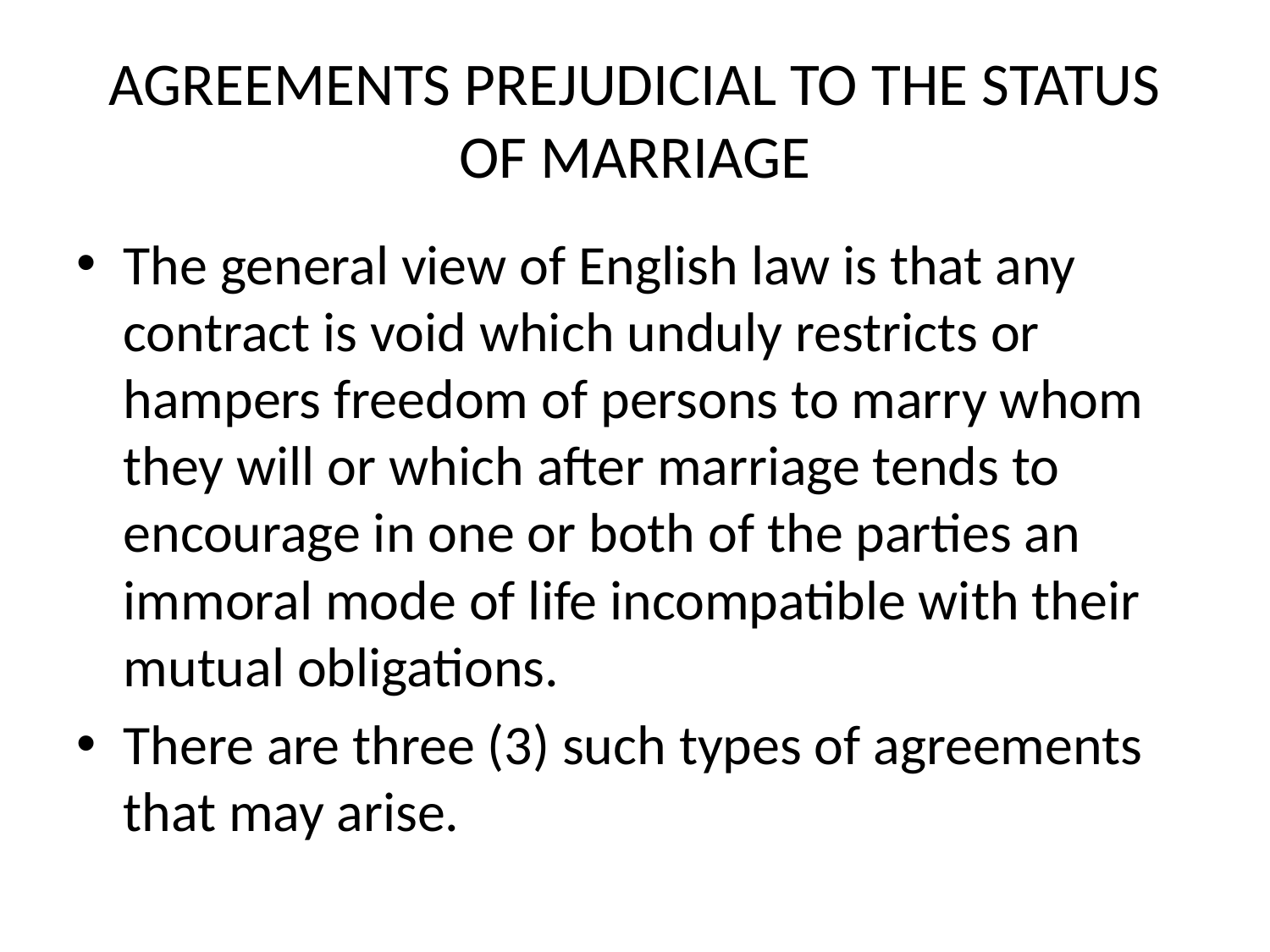

# AGREEMENTS PREJUDICIAL TO THE STATUS OF MARRIAGE
The general view of English law is that any contract is void which unduly restricts or hampers freedom of persons to marry whom they will or which after marriage tends to encourage in one or both of the parties an immoral mode of life incompatible with their mutual obligations.
There are three (3) such types of agreements that may arise.